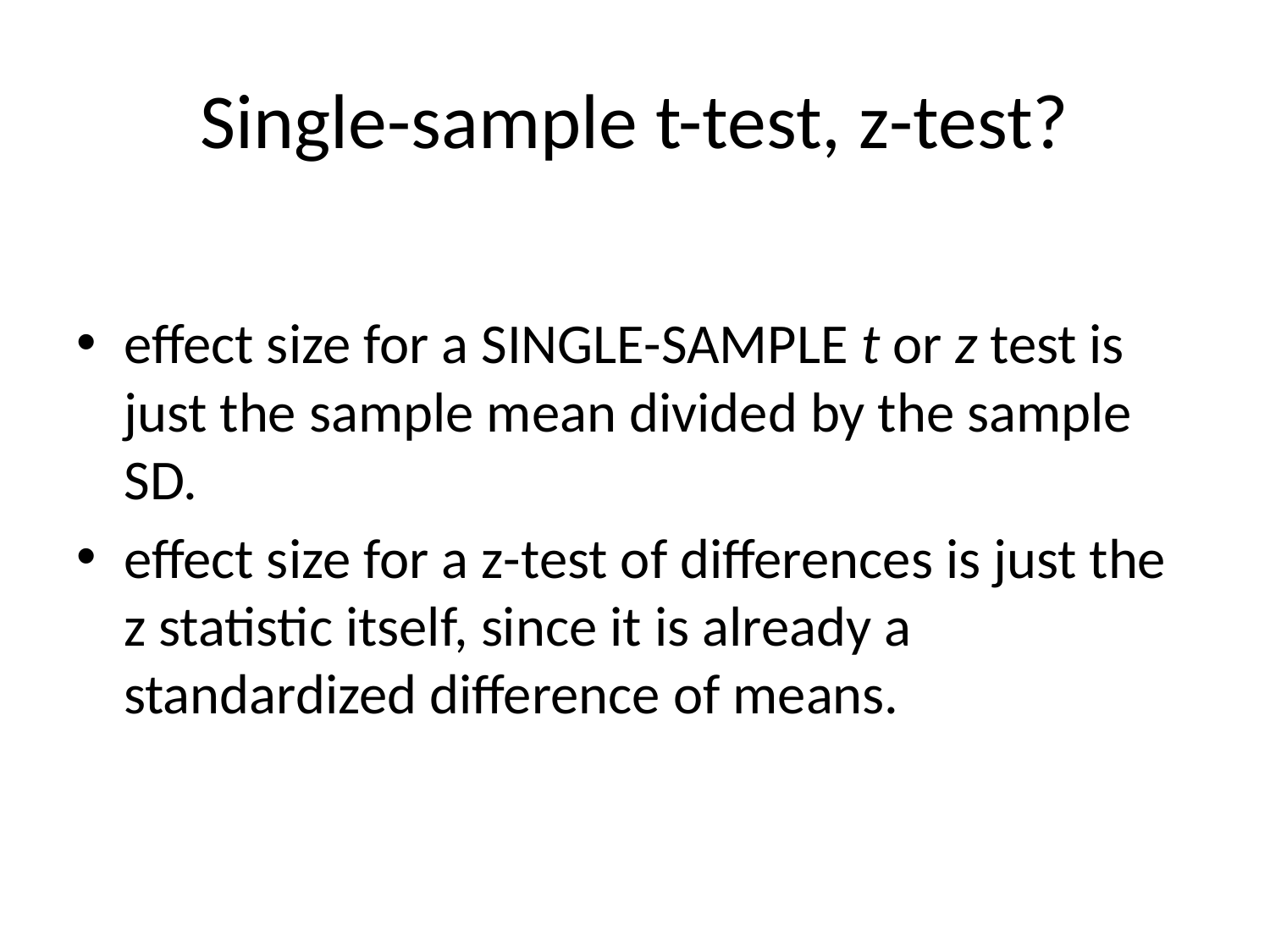

# Single-sample t-test, z-test?

effect size for a SINGLE-SAMPLE t or z test is just the sample mean divided by the sample SD.
effect size for a z-test of differences is just the z statistic itself, since it is already a standardized difference of means.